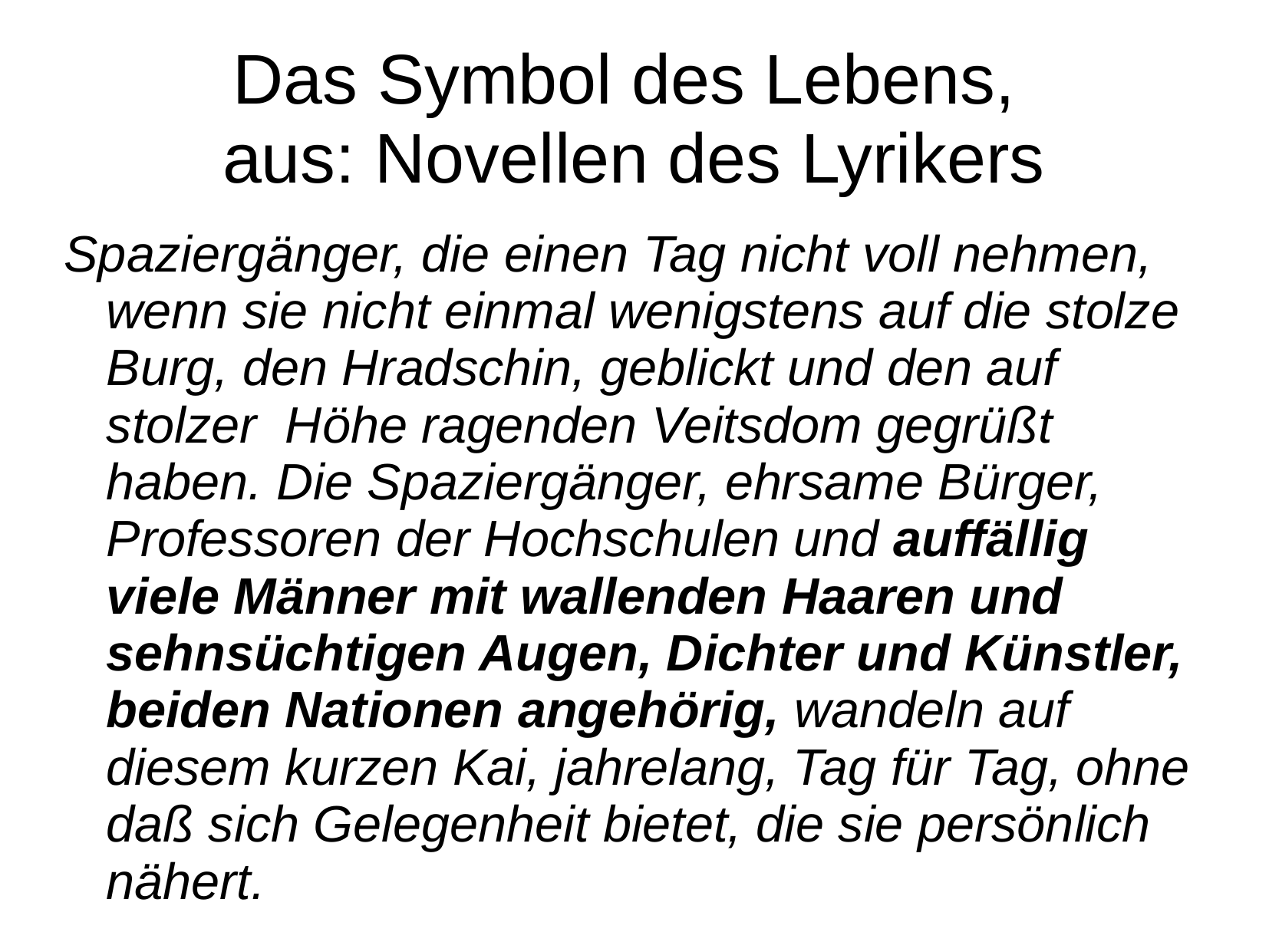

# Das Symbol des Lebens, aus: Novellen des Lyrikers
Spaziergänger, die einen Tag nicht voll nehmen, wenn sie nicht einmal wenigstens auf die stolze Burg, den Hradschin, geblickt und den auf stolzer  Höhe ragenden Veitsdom gegrüßt haben. Die Spaziergänger, ehrsame Bürger, Professoren der Hochschulen und auffällig viele Männer mit wallenden Haaren und sehnsüchtigen Augen, Dichter und Künstler, beiden Nationen angehörig, wandeln auf diesem kurzen Kai, jahrelang, Tag für Tag, ohne daß sich Gelegenheit bietet, die sie persönlich nähert.